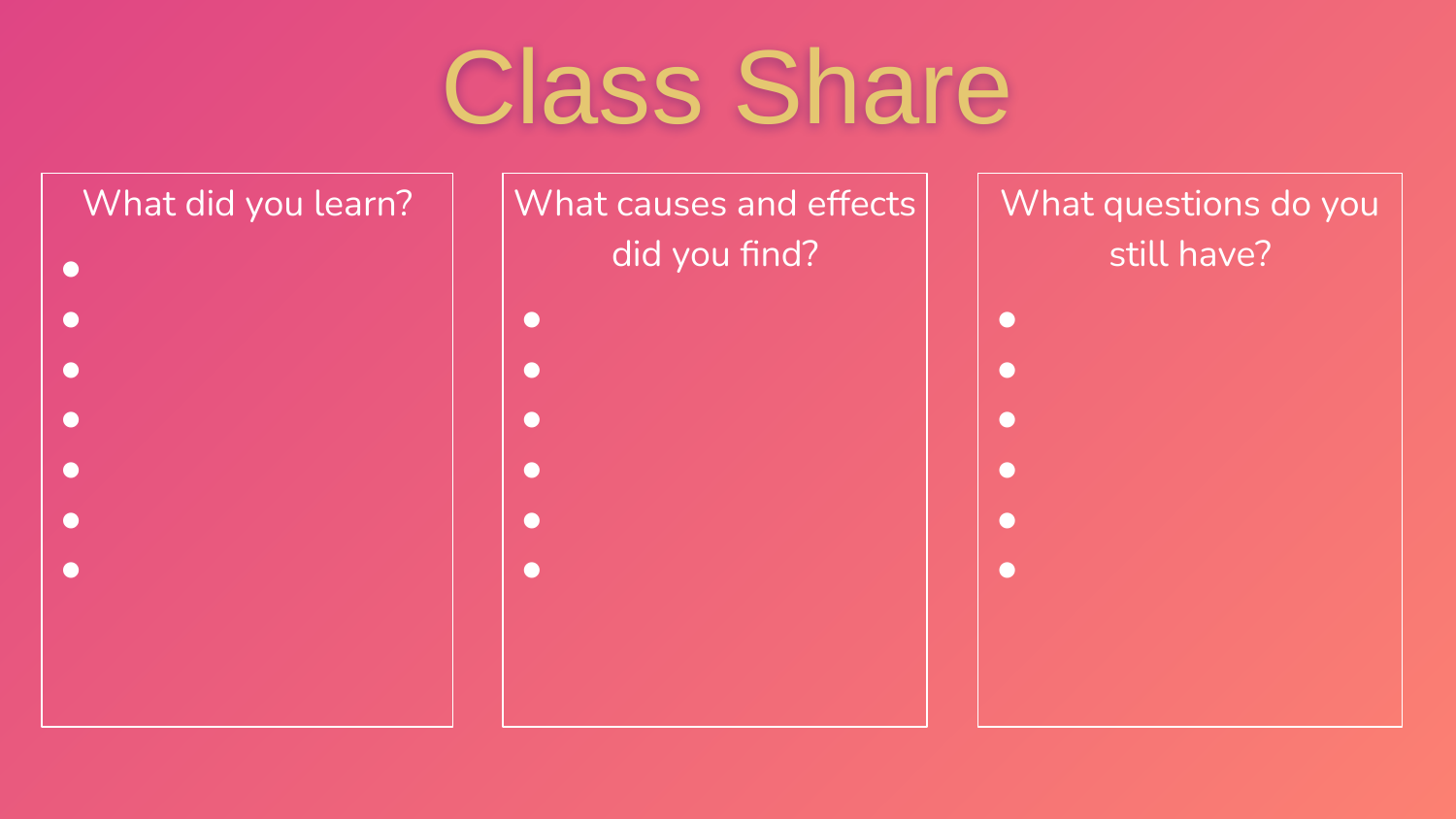

Class Share
What did you learn?

What causes and effects did you find?

What questions do you still have?